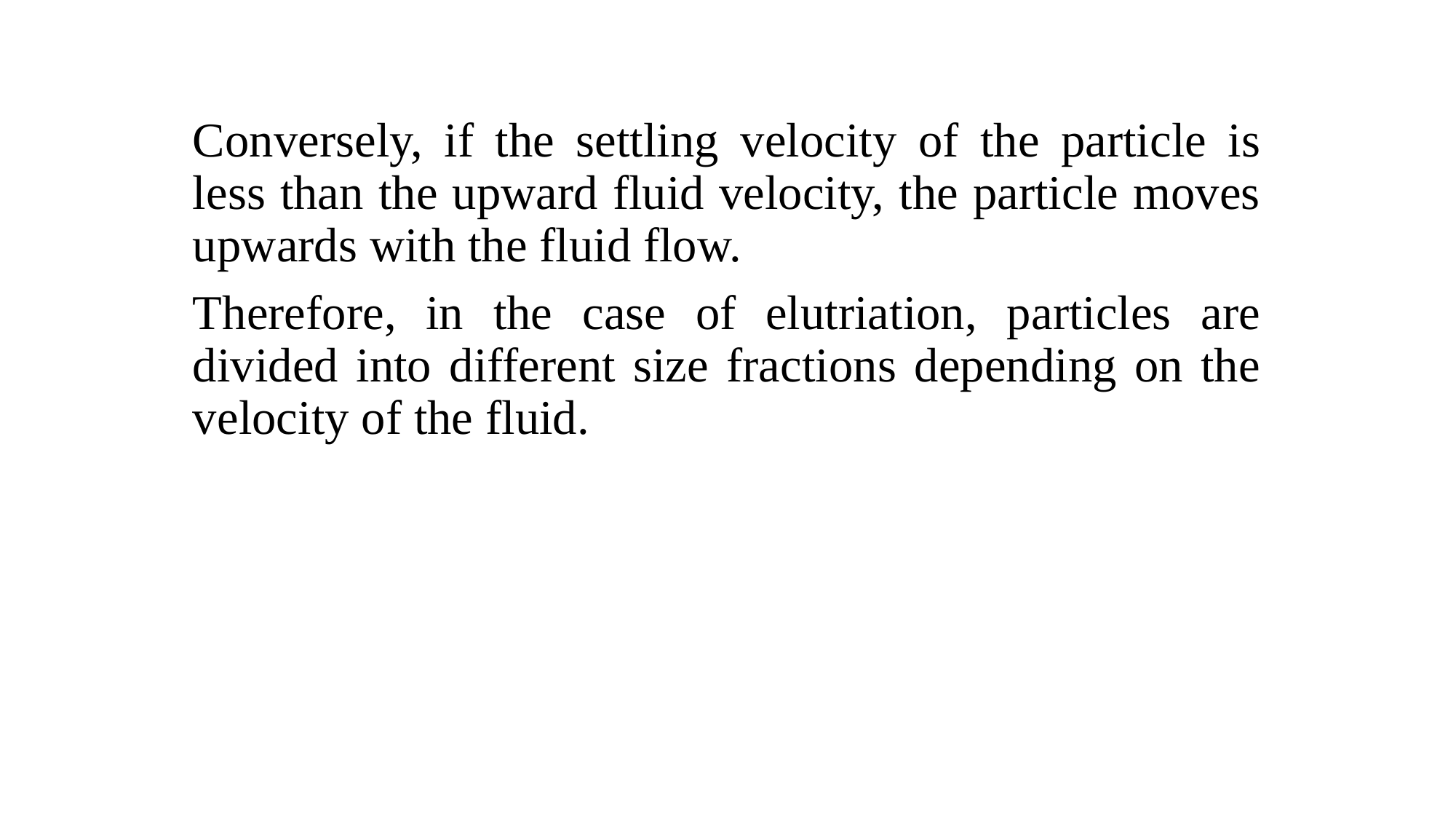

Conversely, if the settling velocity of the particle is less than the upward fluid velocity, the particle moves upwards with the fluid flow.
Therefore, in the case of elutriation, particles are divided into different size fractions depending on the velocity of the fluid.